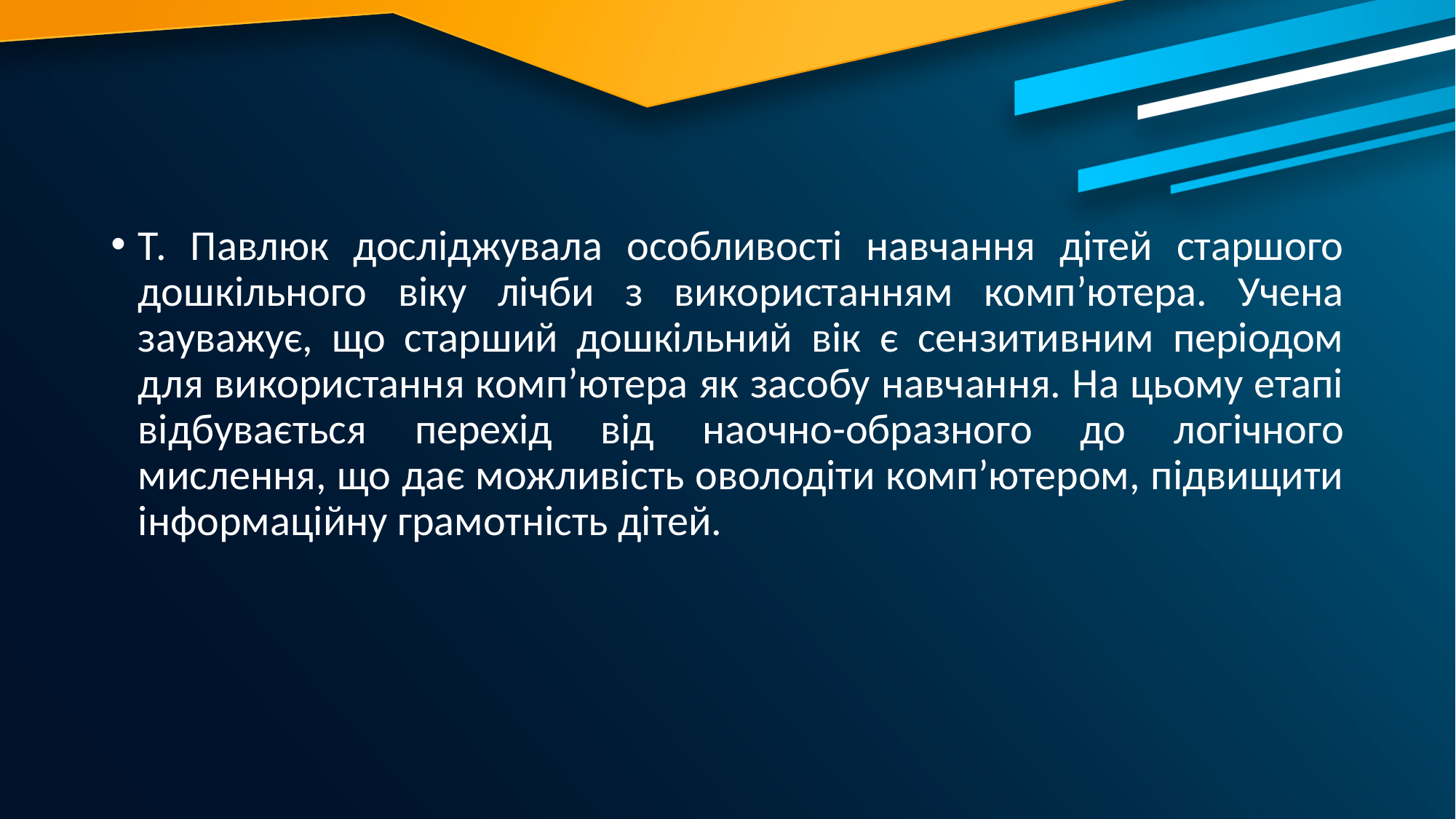

Т. Павлюк досліджувала особливості навчання дітей старшого дошкільного віку лічби з використанням комп’ютера. Учена зауважує, що старший дошкільний вік є сензитивним періодом для використання комп’ютера як засобу навчання. На цьому етапі відбувається перехід від наочно-образного до логічного мислення, що дає можливість оволодіти комп’ютером, підвищити інформаційну грамотність дітей.